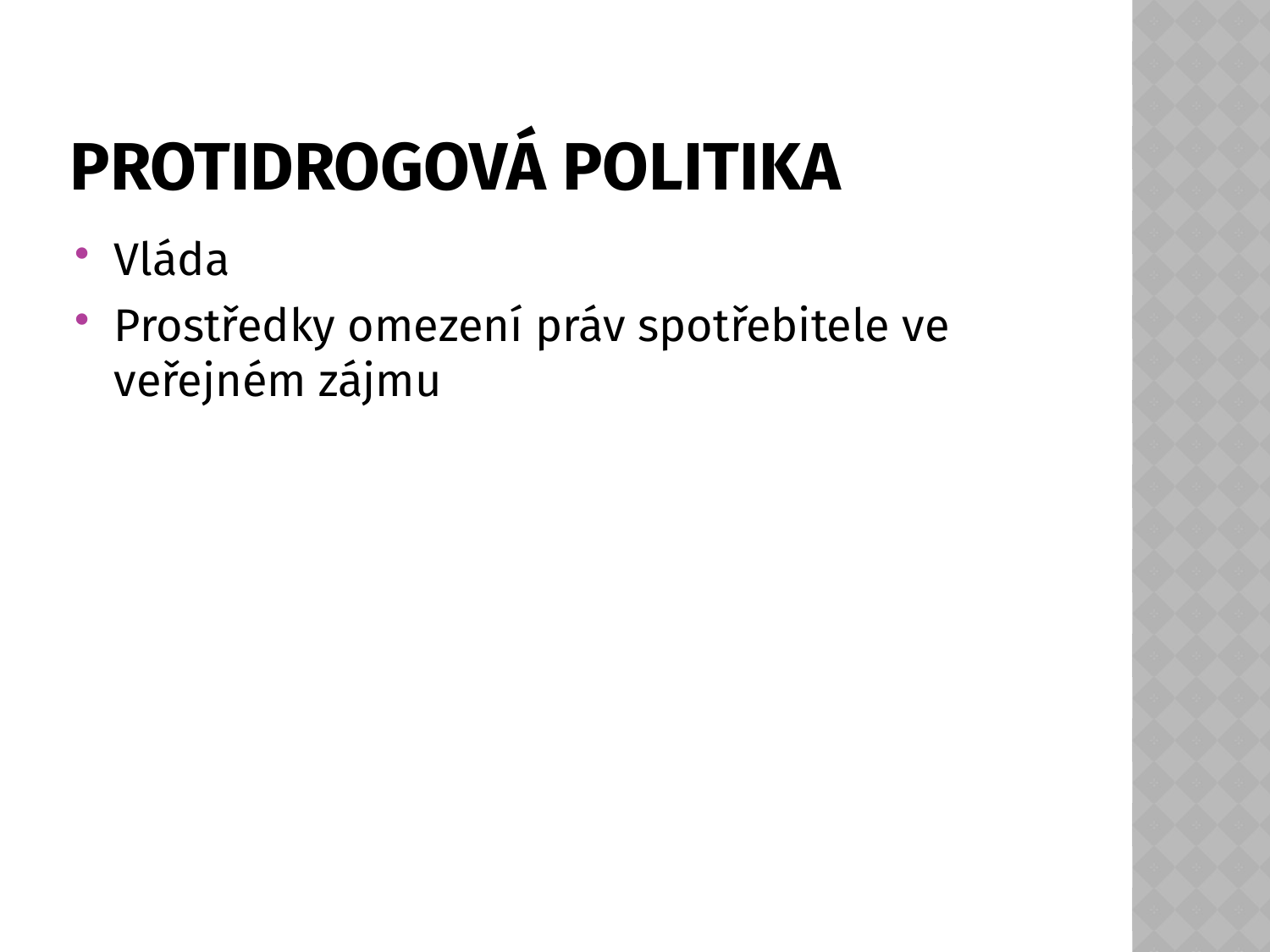

# Protidrogová politika
Vláda
Prostředky omezení práv spotřebitele ve veřejném zájmu